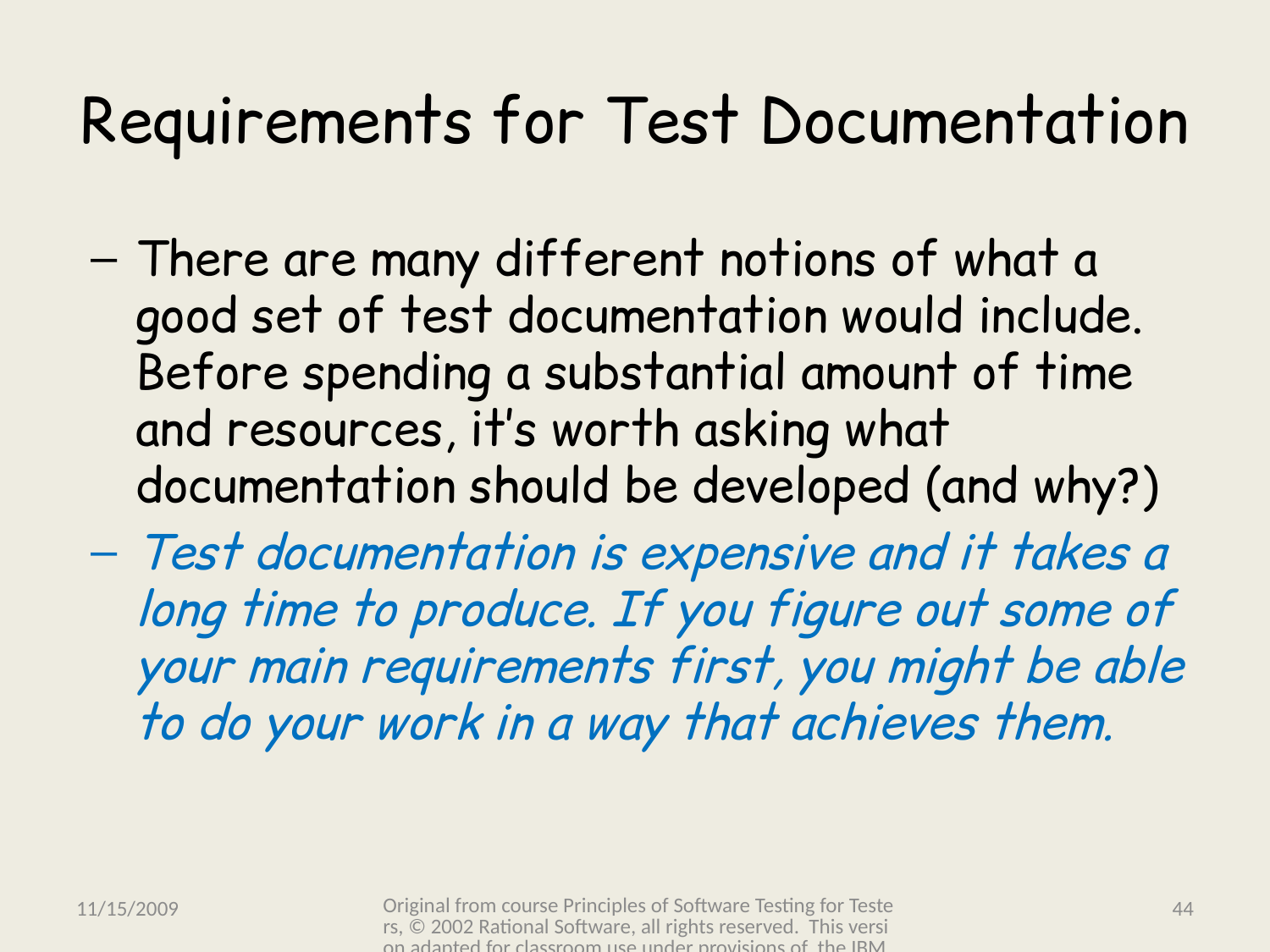

# Requirements for Test Documentation
There are many different notions of what a good set of test documentation would include. Before spending a substantial amount of time and resources, it’s worth asking what documentation should be developed (and why?)
Test documentation is expensive and it takes a long time to produce. If you figure out some of your main requirements first, you might be able to do your work in a way that achieves them.
Original from course Principles of Software Testing for Testers, © 2002 Rational Software, all rights reserved.  This version adapted for classroom use under provisions of  the IBM Academic Initiative.
11/15/2009
44